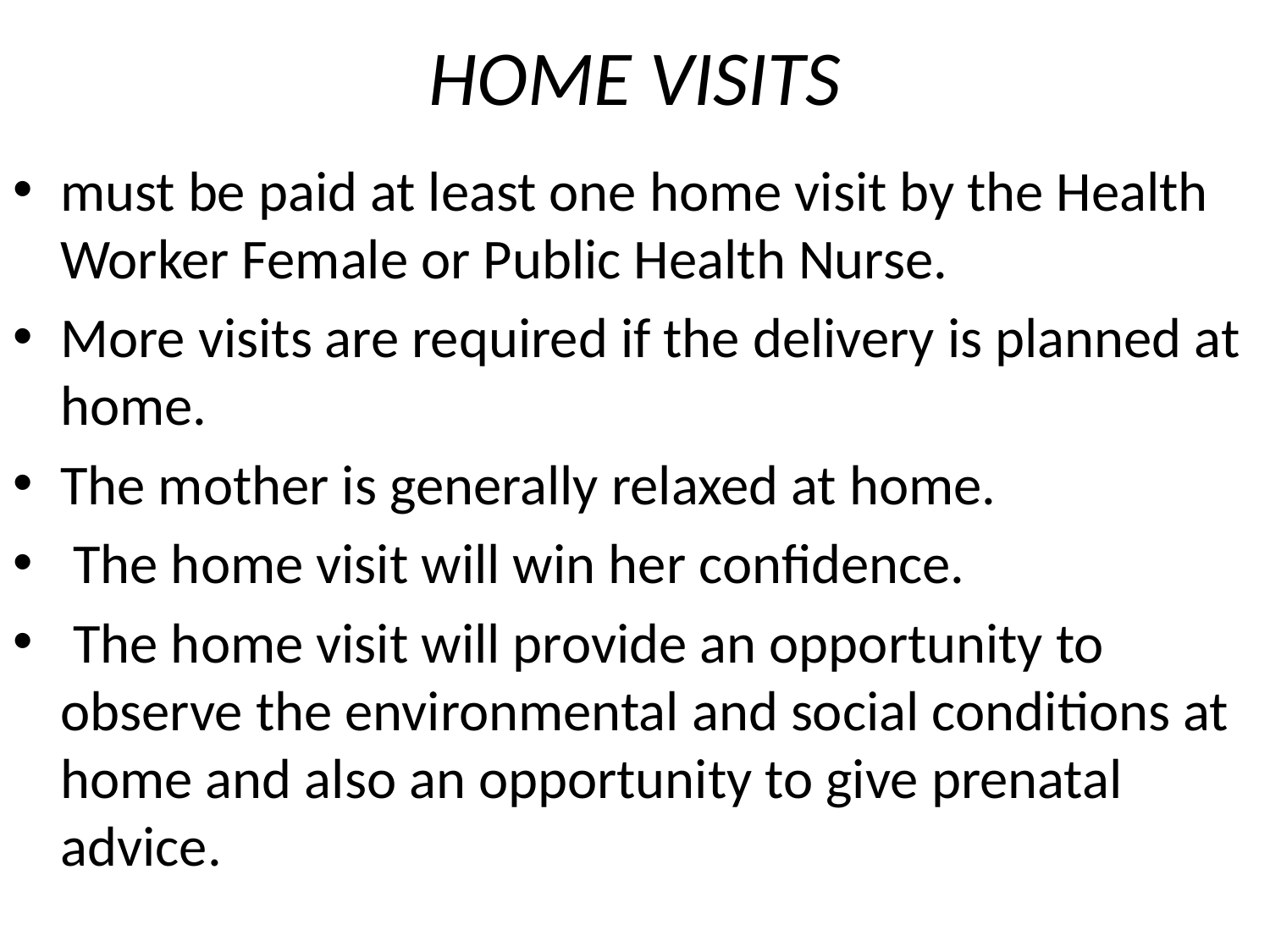

# HOME VISITS
must be paid at least one home visit by the Health Worker Female or Public Health Nurse.
More visits are required if the delivery is planned at home.
The mother is generally relaxed at home.
 The home visit will win her confidence.
 The home visit will provide an opportunity to observe the environmental and social conditions at home and also an opportunity to give prenatal advice.